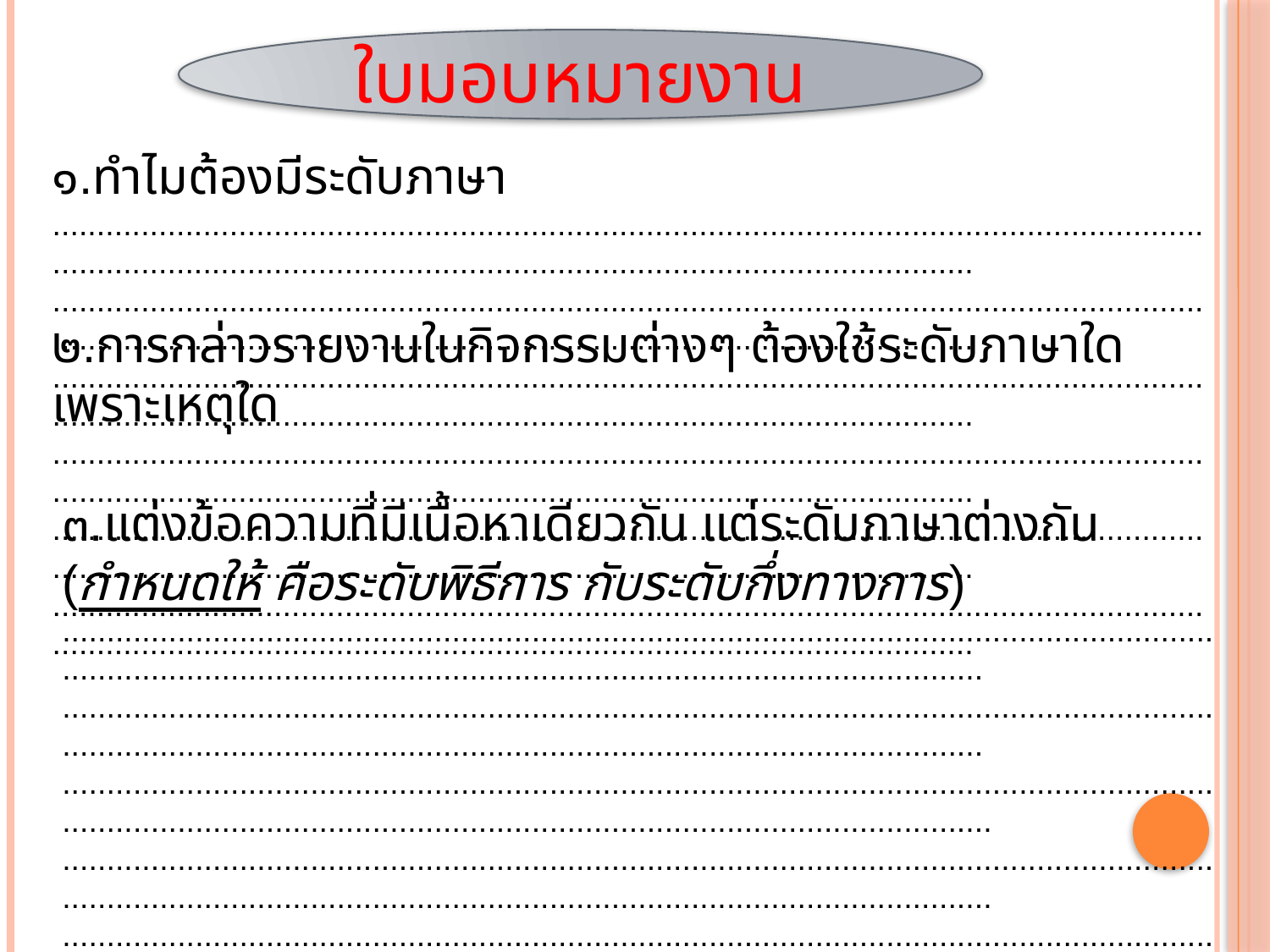

ใบมอบหมายงาน
๑.ทำไมต้องมีระดับภาษา
..........................................................................................................................................................................................................................................
..........................................................................................................................................................................................................................................
..........................................................................................................................................................................................................................................
๒.การกล่าวรายงานในกิจกรรมต่างๆ ต้องใช้ระดับภาษาใด  เพราะเหตุใด
..........................................................................................................................................................................................................................................
..........................................................................................................................................................................................................................................
..........................................................................................................................................................................................................................................
๓.แต่งข้อความที่มีเนื้อหาเดียวกัน แต่ระดับภาษาต่างกัน (กำหนดให้ คือระดับพิธีการ กับระดับกึ่งทางการ)
..........................................................................................................................................................................................................................................
..........................................................................................................................................................................................................................................
...........................................................................................................................................................................................................................................
...........................................................................................................................................................................................................................................
..........................................................................................................................................................................................................................................
..........................................................................................................................................................................................................................................